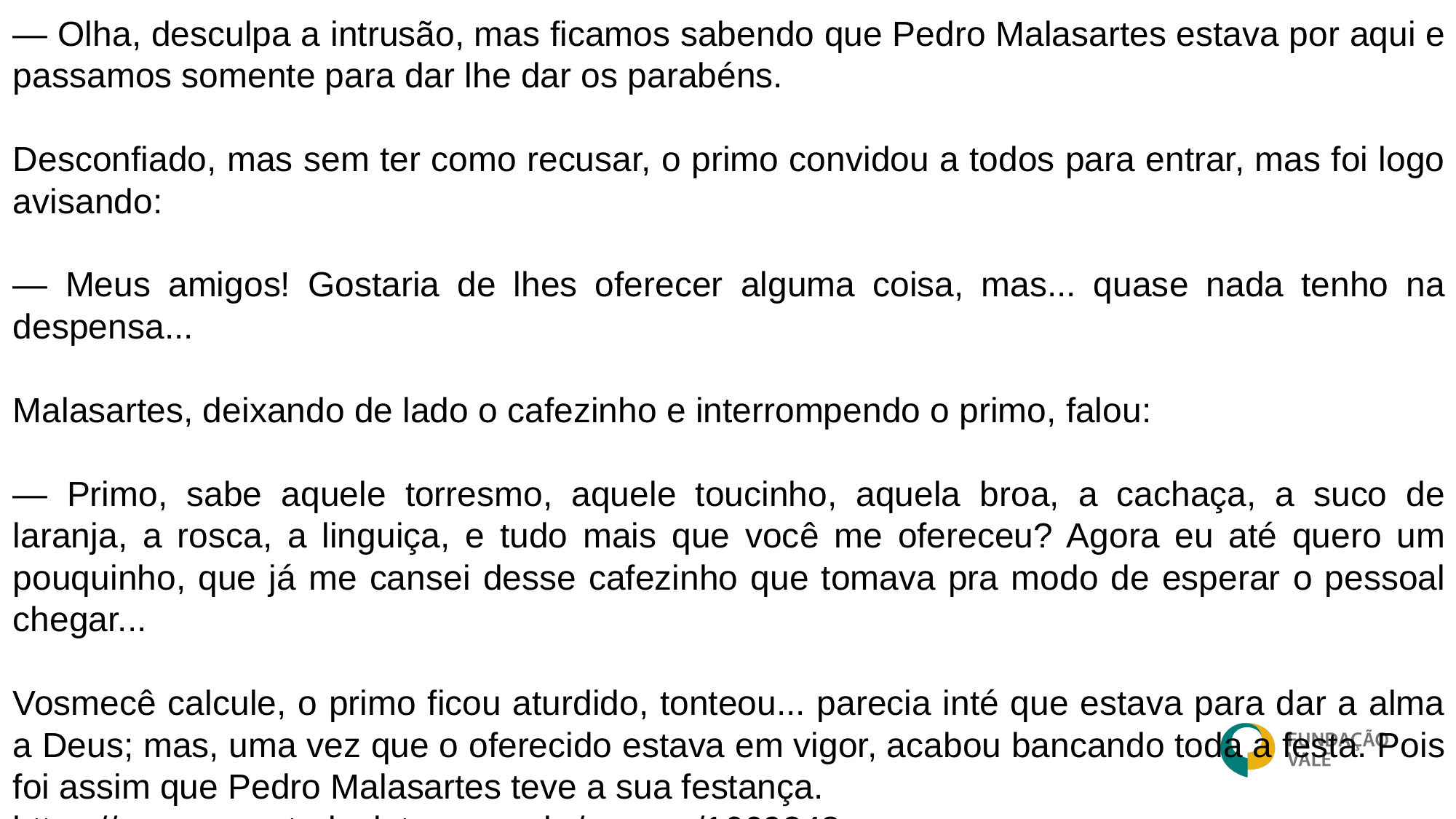

— Olha, desculpa a intrusão, mas ficamos sabendo que Pedro Malasartes estava por aqui e passamos somente para dar lhe dar os parabéns.

Desconfiado, mas sem ter como recusar, o primo convidou a todos para entrar, mas foi logo avisando:

— Meus amigos! Gostaria de lhes oferecer alguma coisa, mas... quase nada tenho na despensa...

Malasartes, deixando de lado o cafezinho e interrompendo o primo, falou:

— Primo, sabe aquele torresmo, aquele toucinho, aquela broa, a cachaça, a suco de laranja, a rosca, a linguiça, e tudo mais que você me ofereceu? Agora eu até quero um pouquinho, que já me cansei desse cafezinho que tomava pra modo de esperar o pessoal chegar...

Vosmecê calcule, o primo ficou aturdido, tonteou... parecia inté que estava para dar a alma a Deus; mas, uma vez que o oferecido estava em vigor, acabou bancando toda a festa. Pois foi assim que Pedro Malasartes teve a sua festança.
https://www.recantodasletras.com.br/causos/1669248